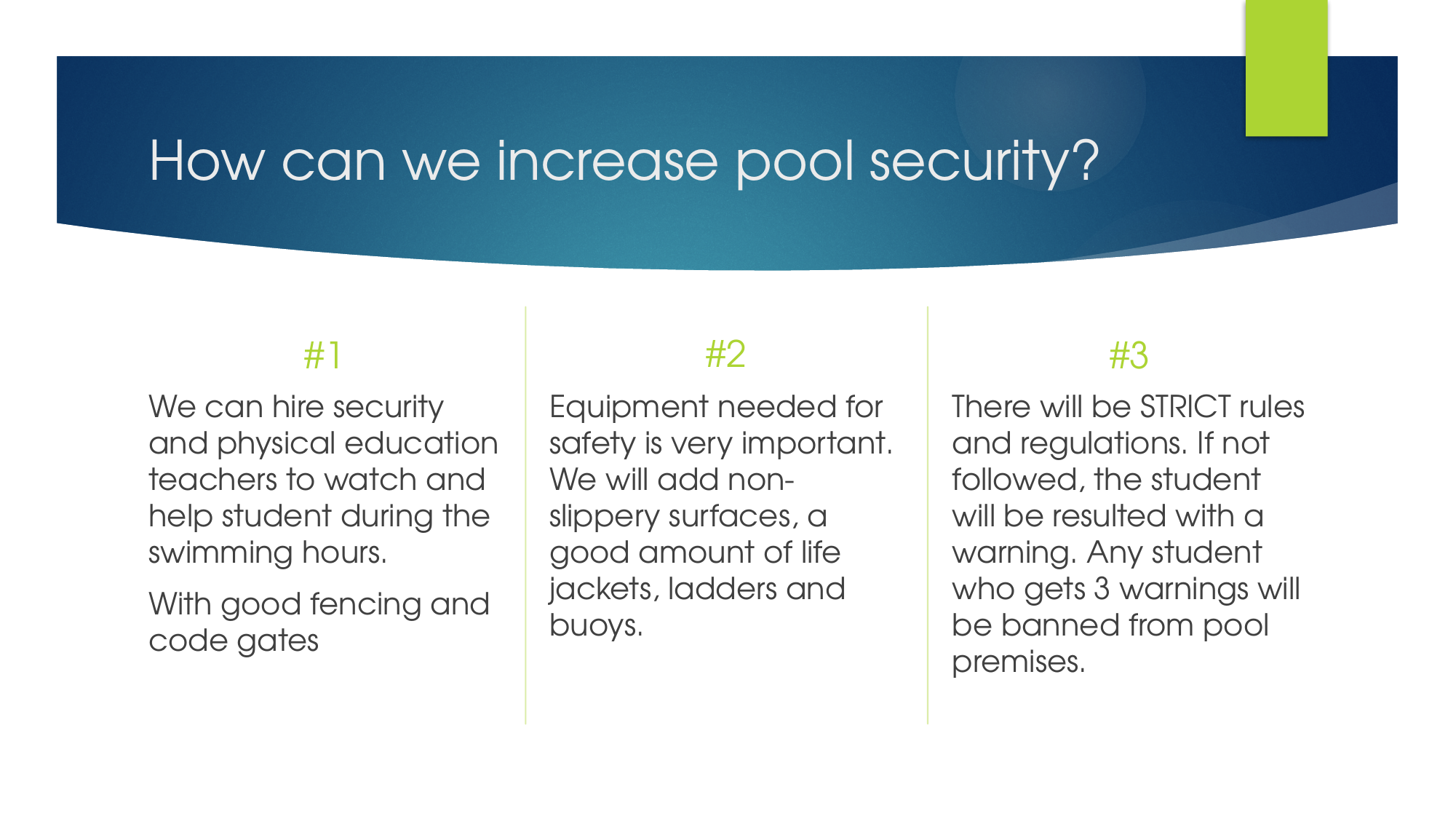

# How can we increase pool security?
#2
#1
#3
We can hire security and physical education teachers to watch and help student during the swimming hours.
With good fencing and code gates
Equipment needed for safety is very important. We will add non-slippery surfaces, a good amount of life jackets, ladders and buoys.
There will be STRICT rules and regulations. If not followed, the student will be resulted with a warning. Any student who gets 3 warnings will be banned from pool premises.